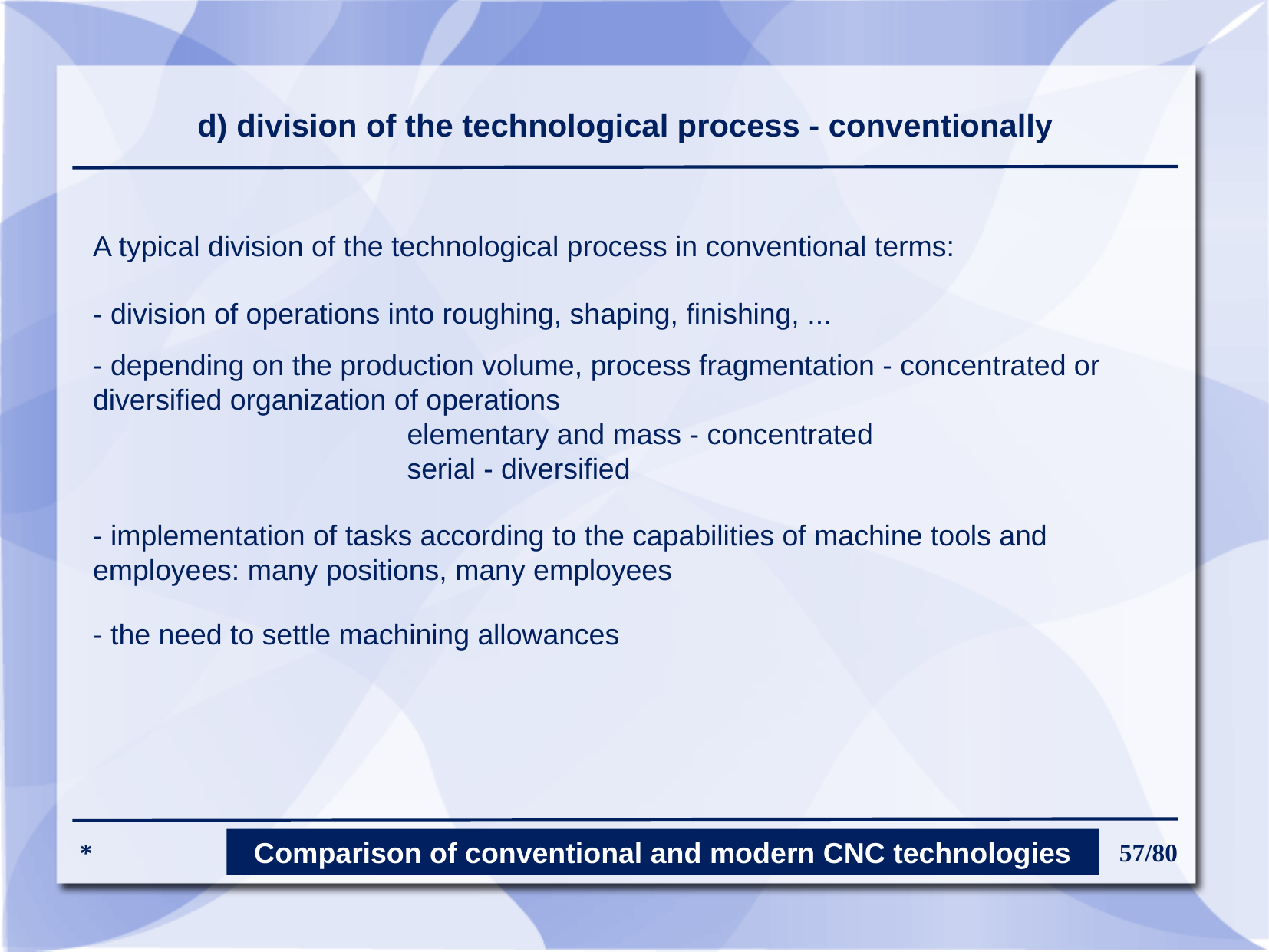

d) division of the technological process - conventionally
A typical division of the technological process in conventional terms:
- division of operations into roughing, shaping, finishing, ...
- depending on the production volume, process fragmentation - concentrated or diversified organization of operations
                                       elementary and mass - concentrated
                                       serial - diversified
- implementation of tasks according to the capabilities of machine tools and employees: many positions, many employees
- the need to settle machining allowances
Comparison of conventional and modern CNC technologies
*
57/80